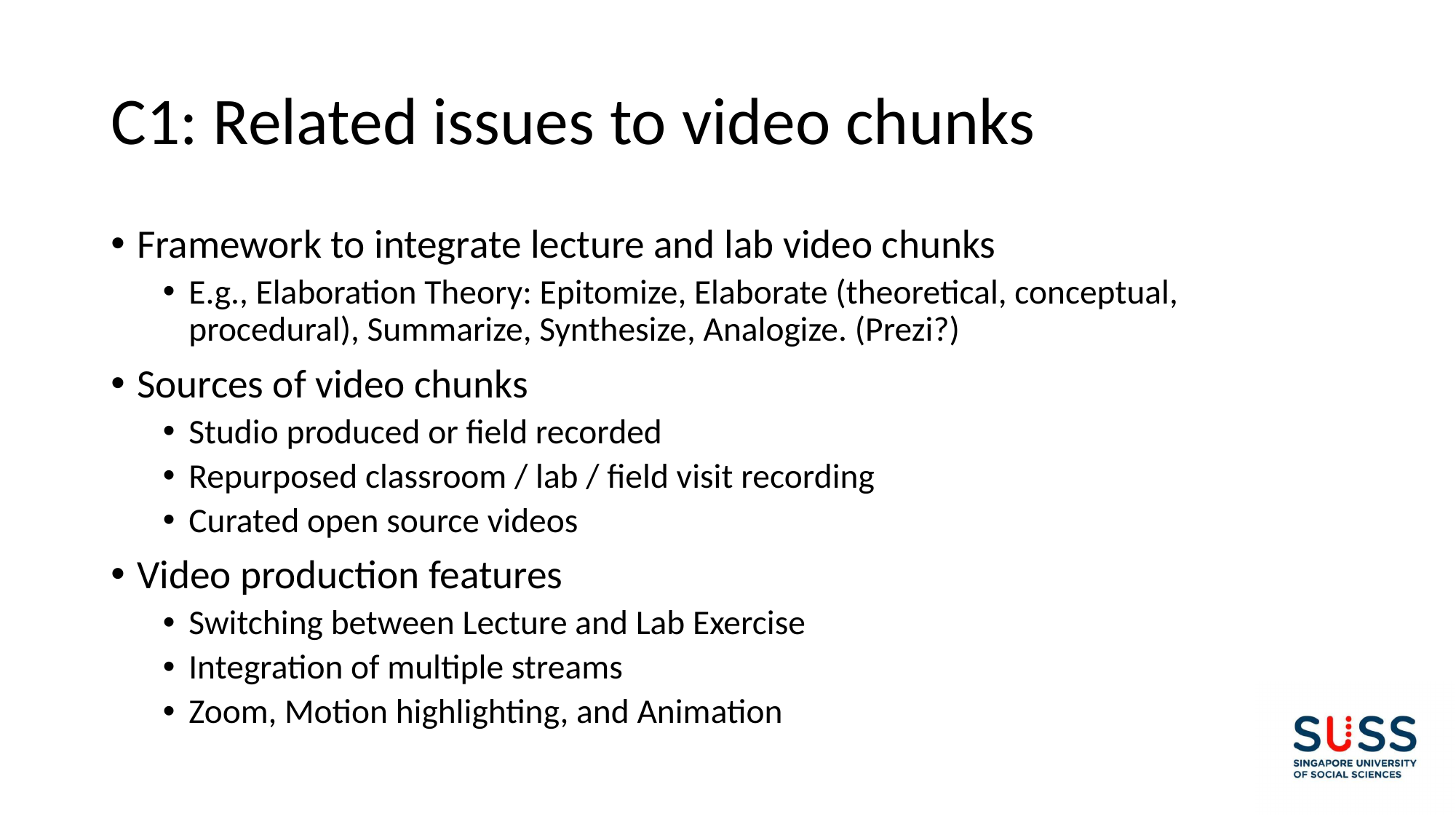

# C1: Related issues to video chunks
Framework to integrate lecture and lab video chunks
E.g., Elaboration Theory: Epitomize, Elaborate (theoretical, conceptual, procedural), Summarize, Synthesize, Analogize. (Prezi?)
Sources of video chunks
Studio produced or field recorded
Repurposed classroom / lab / field visit recording
Curated open source videos
Video production features
Switching between Lecture and Lab Exercise
Integration of multiple streams
Zoom, Motion highlighting, and Animation